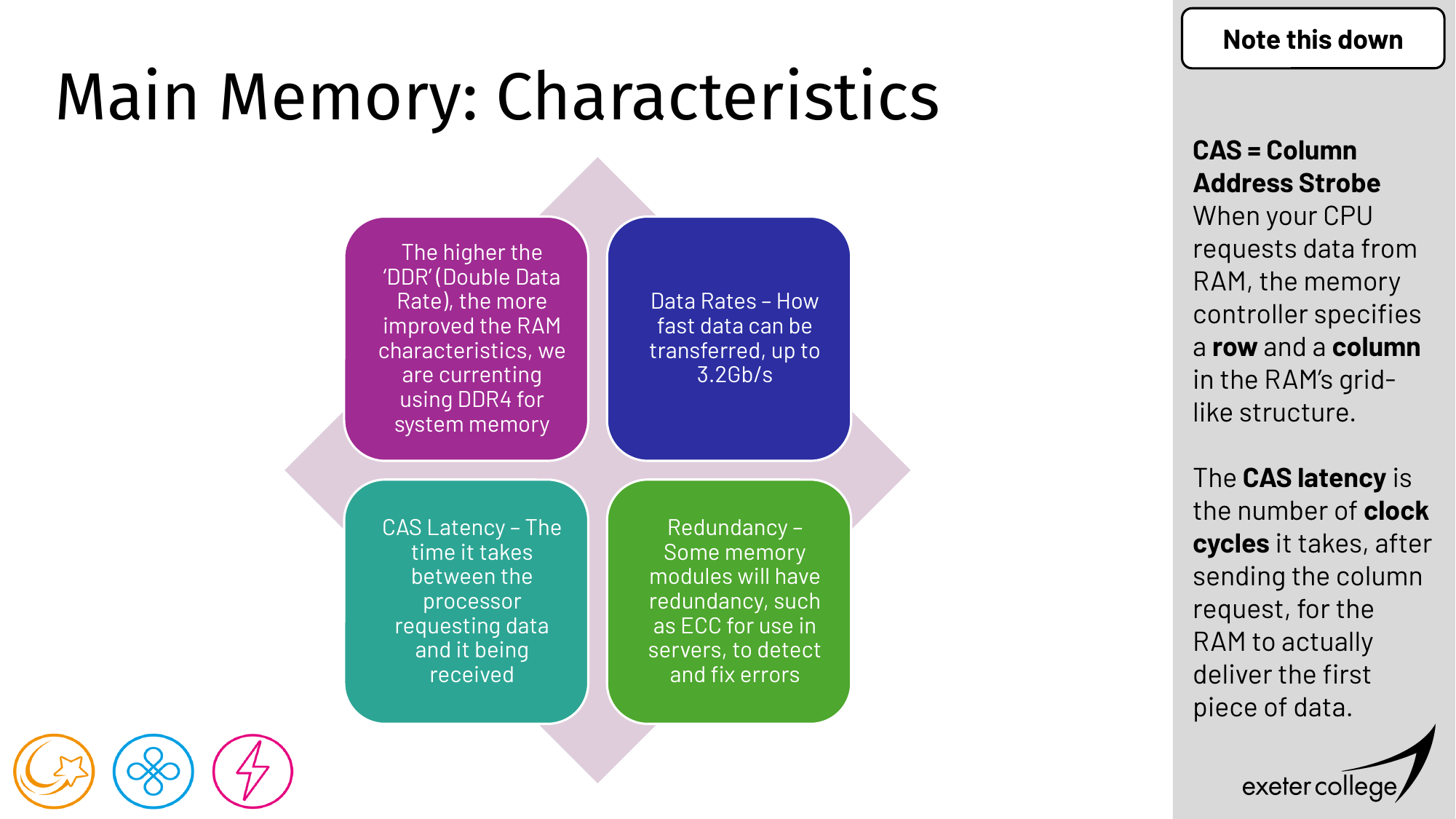

# Main Memory: Characteristics
Note this down
CAS = Column Address Strobe
When your CPU requests data from RAM, the memory controller specifies a row and a column in the RAM’s grid-like structure.

The CAS latency is the number of clock cycles it takes, after sending the column request, for the RAM to actually deliver the first piece of data.

The higher the ‘DDR’ (Double Data Rate), the more improved the RAM characteristics, we are currenting using DDR4 for system memory
Data Rates – How fast data can be transferred, up to 3.2Gb/s
CAS Latency – The time it takes between the processor requesting data and it being received
Redundancy – Some memory modules will have redundancy, such as ECC for use in servers, to detect and fix errors